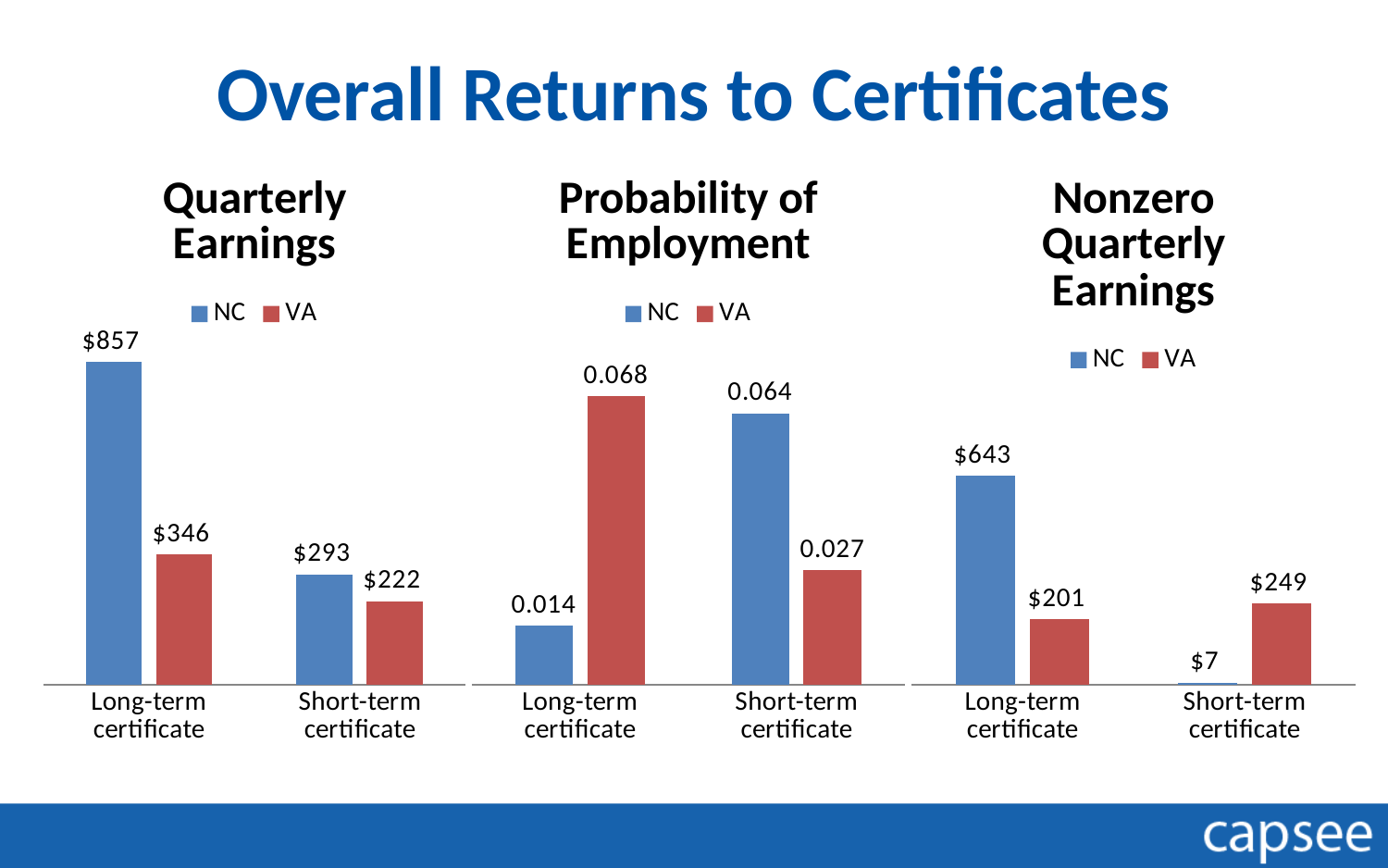

Overall Returns to Certificates

### Chart: Quarterly Earnings

| Category | NC | VA |
|---|---|---|
| Long-term certificate | 857.0 | 346.0 |
| Short-term certificate | 293.0 | 222.0 |

### Chart: Probability of Employment

| Category | NC | VA |
|---|---|---|
| Long-term certificate | 0.014 | 0.06800000000000002 |
| Short-term certificate | 0.06400000000000002 | 0.027000000000000003 |

### Chart: Nonzero Quarterly Earnings

| Category | NC | VA |
|---|---|---|
| Long-term certificate | 643.0 | 201.0 |
| Short-term certificate | 7.0 | 249.0 |